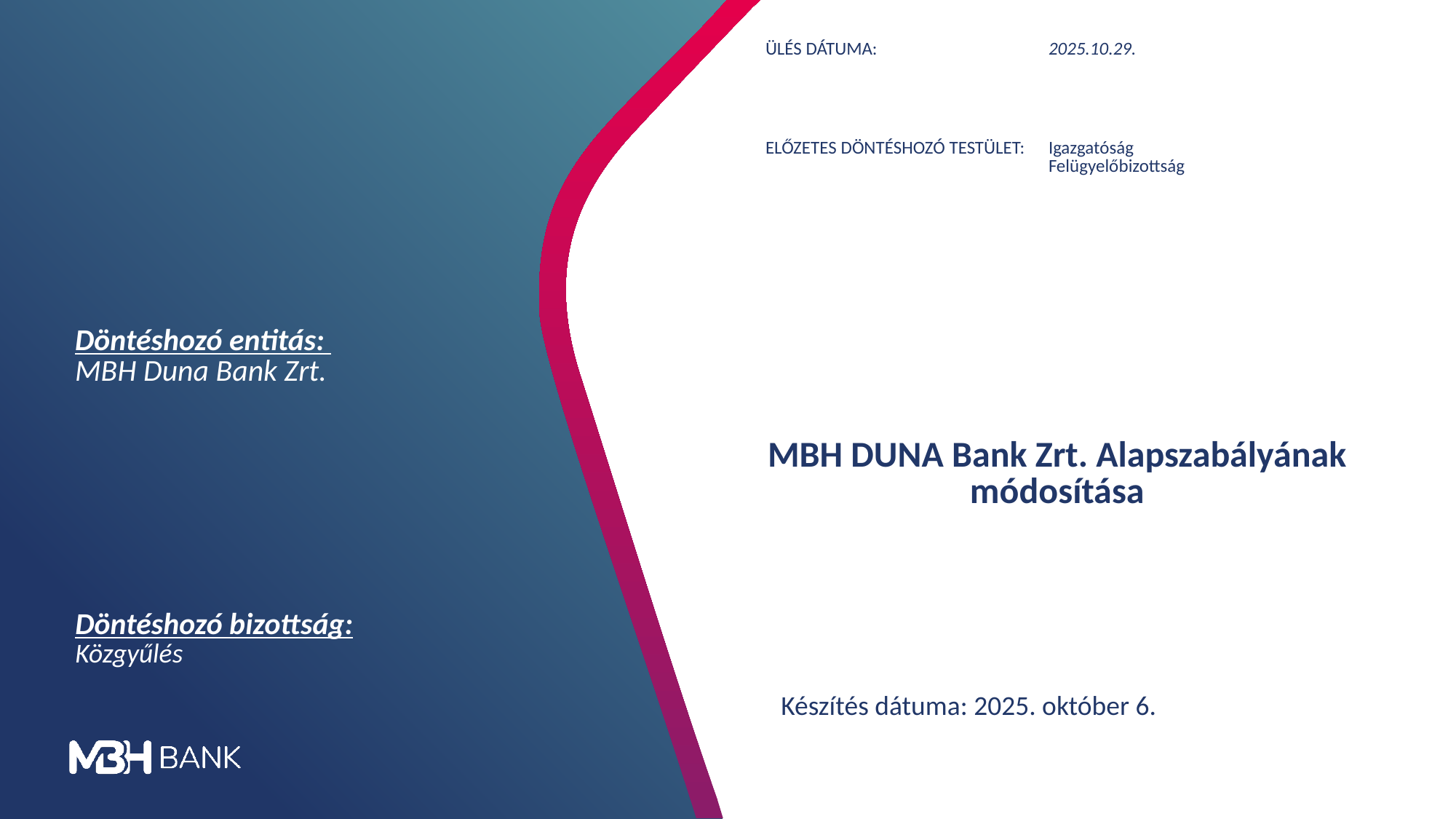

| ÜLÉS DÁTUMA: | 2025.10.29. |
| --- | --- |
|  |  |
| ELŐZETES DÖNTÉSHOZÓ TESTÜLET: | Igazgatóság Felügyelőbizottság |
Döntéshozó entitás:
MBH Duna Bank Zrt.

# MBH DUNA Bank Zrt. Alapszabályának módosítása
Döntéshozó bizottság:
Közgyűlés
Készítés dátuma: 2025. október 6.
|  |  |
| --- | --- |